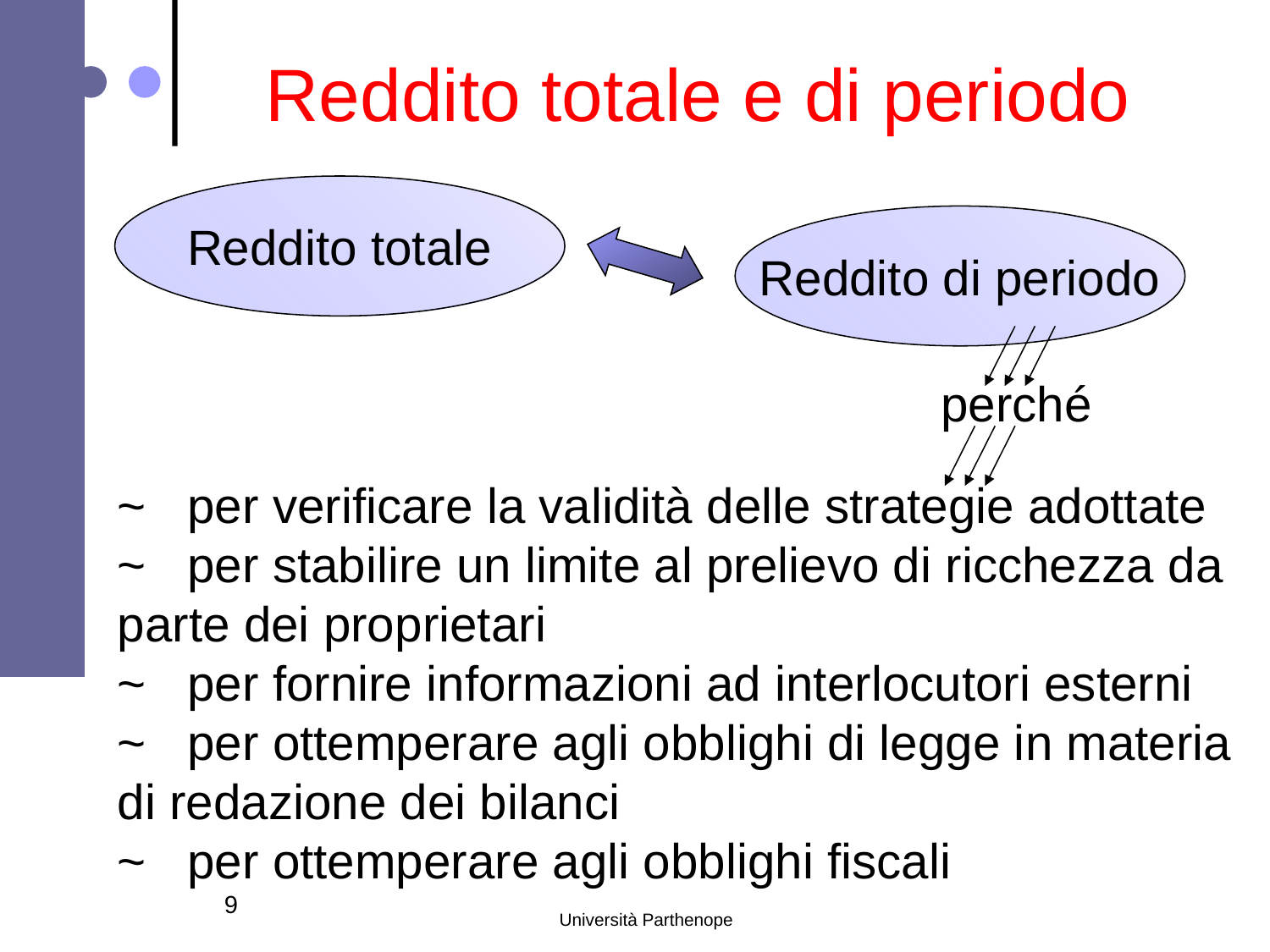

# Reddito totale e di periodo
Reddito totale
Reddito di periodo

perché

~   per verificare la validità delle strategie adottate
~   per stabilire un limite al prelievo di ricchezza da
parte dei proprietari
~   per fornire informazioni ad interlocutori esterni
~   per ottemperare agli obblighi di legge in materia
di redazione dei bilanci
~   per ottemperare agli obblighi fiscali
9
Università Parthenope